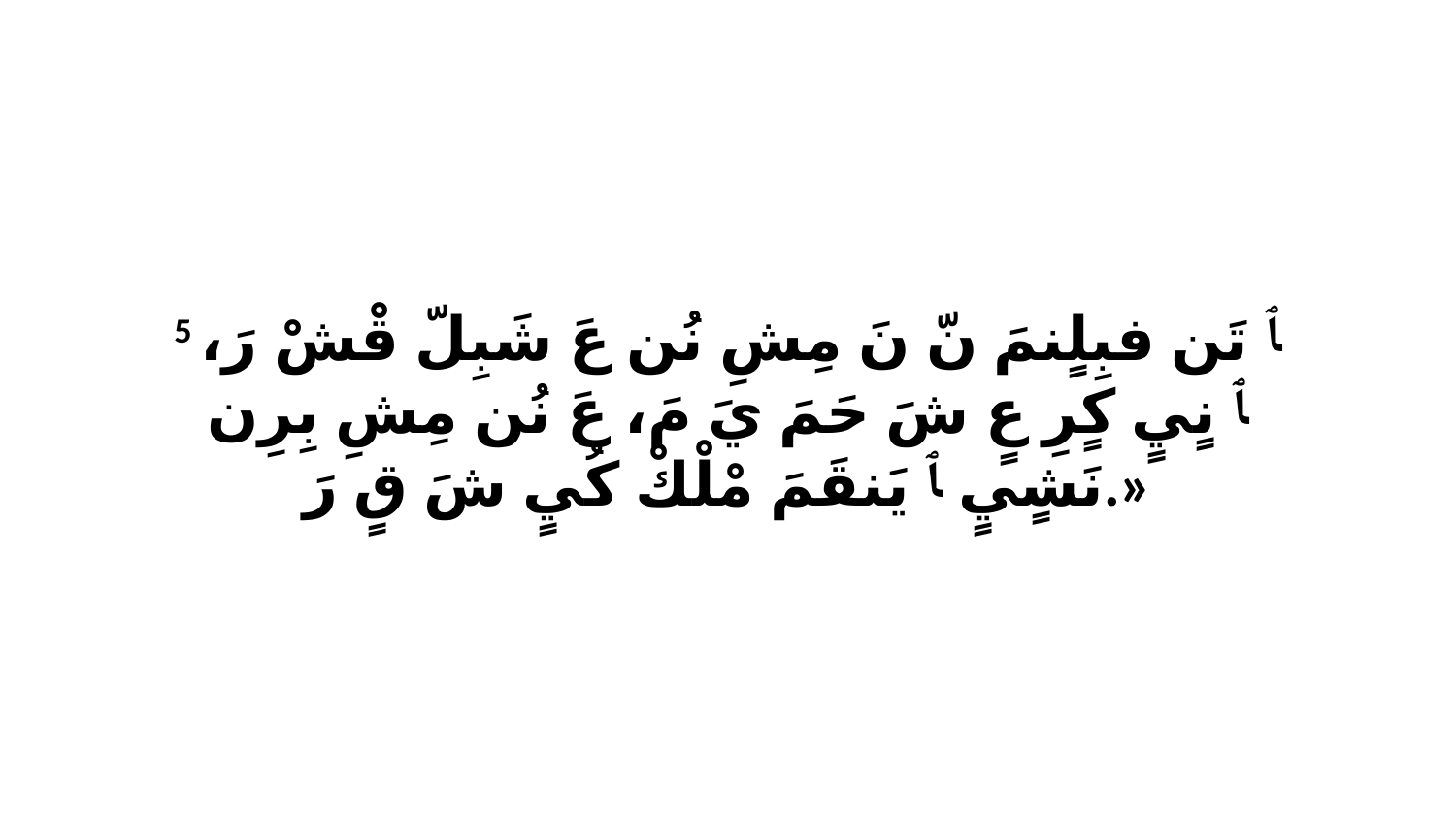

5 ﭑ تَن فبِلٍنمَ نّ نَ مِشِ نُن عَ شَبِلّ قْشْ رَ، ﭑ نٍيٍ كٍرِ عٍ شَ حَمَ يَ مَ، عَ نُن مِشِ بِرِن نَشٍيٍ ﭑ يَنقَمَ مْلْكْ كُيٍ شَ قٍ رَ.»